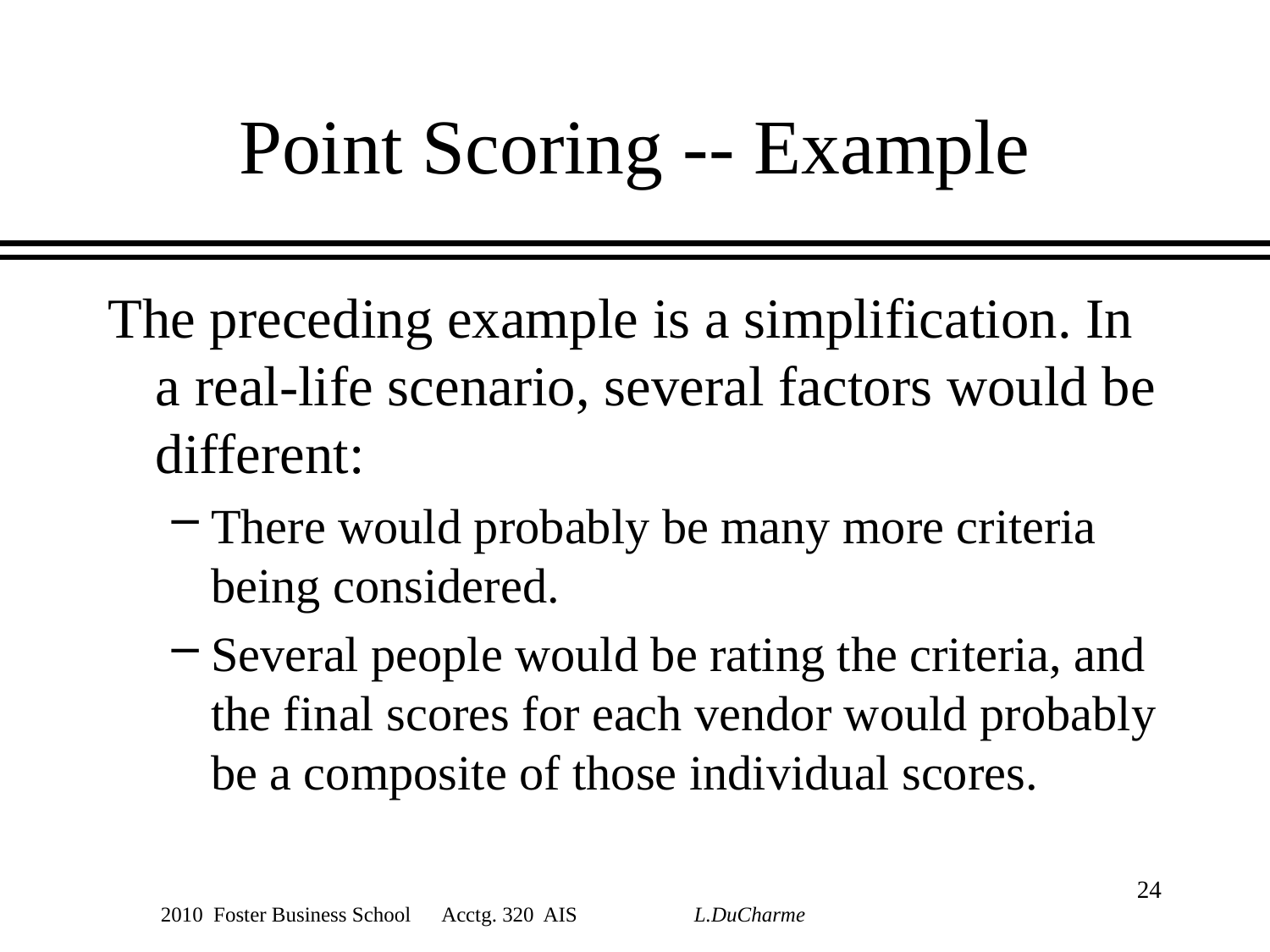

# Point Scoring -- Example
The preceding example is a simplification. In a real-life scenario, several factors would be different:
There would probably be many more criteria being considered.
Several people would be rating the criteria, and the final scores for each vendor would probably be a composite of those individual scores.

24